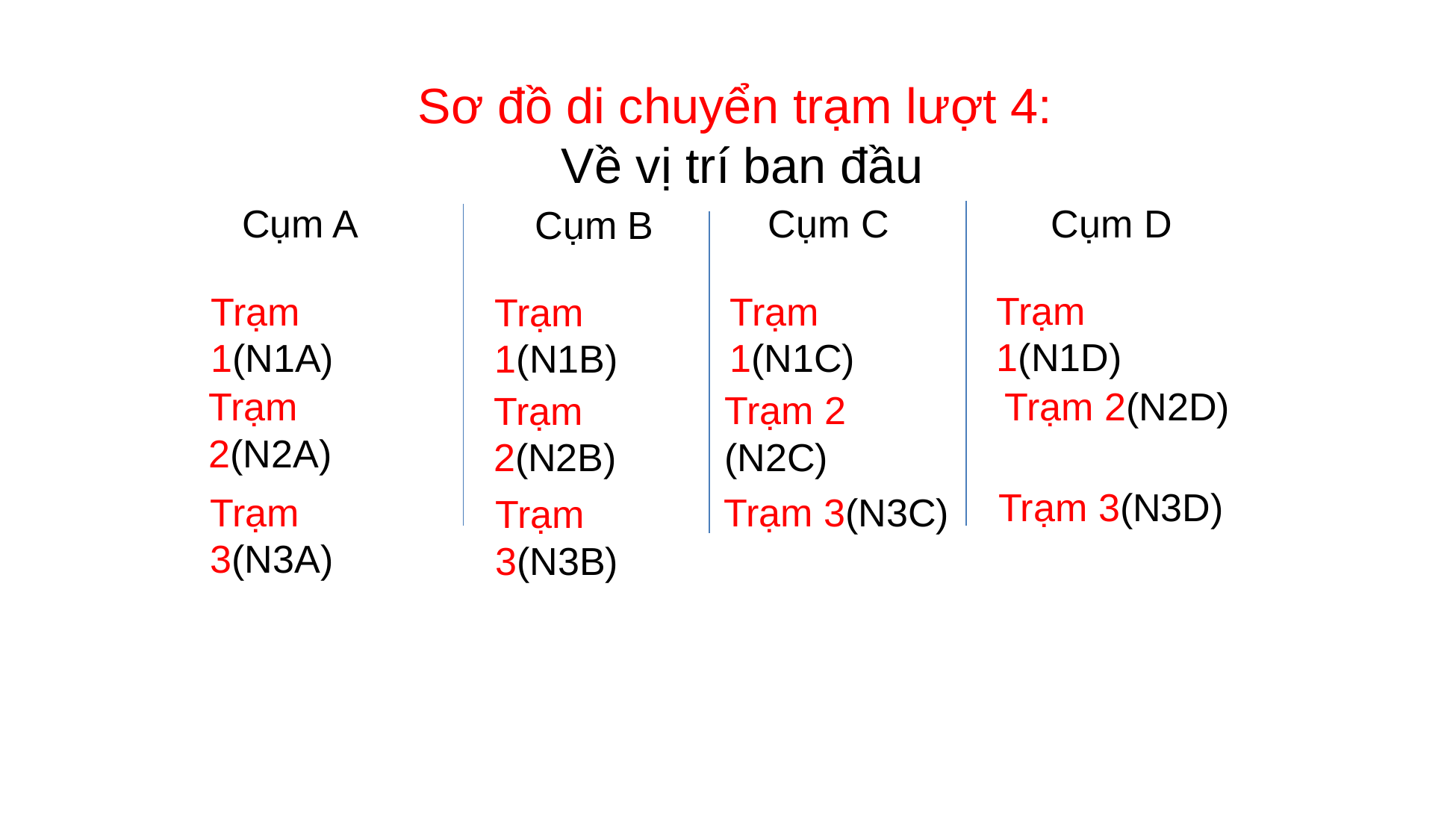

Sơ đồ di chuyển trạm lượt 4:
Về vị trí ban đầu
Cụm C
Cụm D
Cụm A
Cụm B
Trạm 1(N1D)

Trạm 1(N1A)
Trạm 1(N1C)

Trạm 1(N1B)
Trạm 2(N2A)
Trạm 2(N2D)

Trạm 2 (N2C)

Trạm 2(N2B)

Trạm 3(N3D)
Trạm 3(N3C)
Trạm 3(N3A)

Trạm 3(N3B)